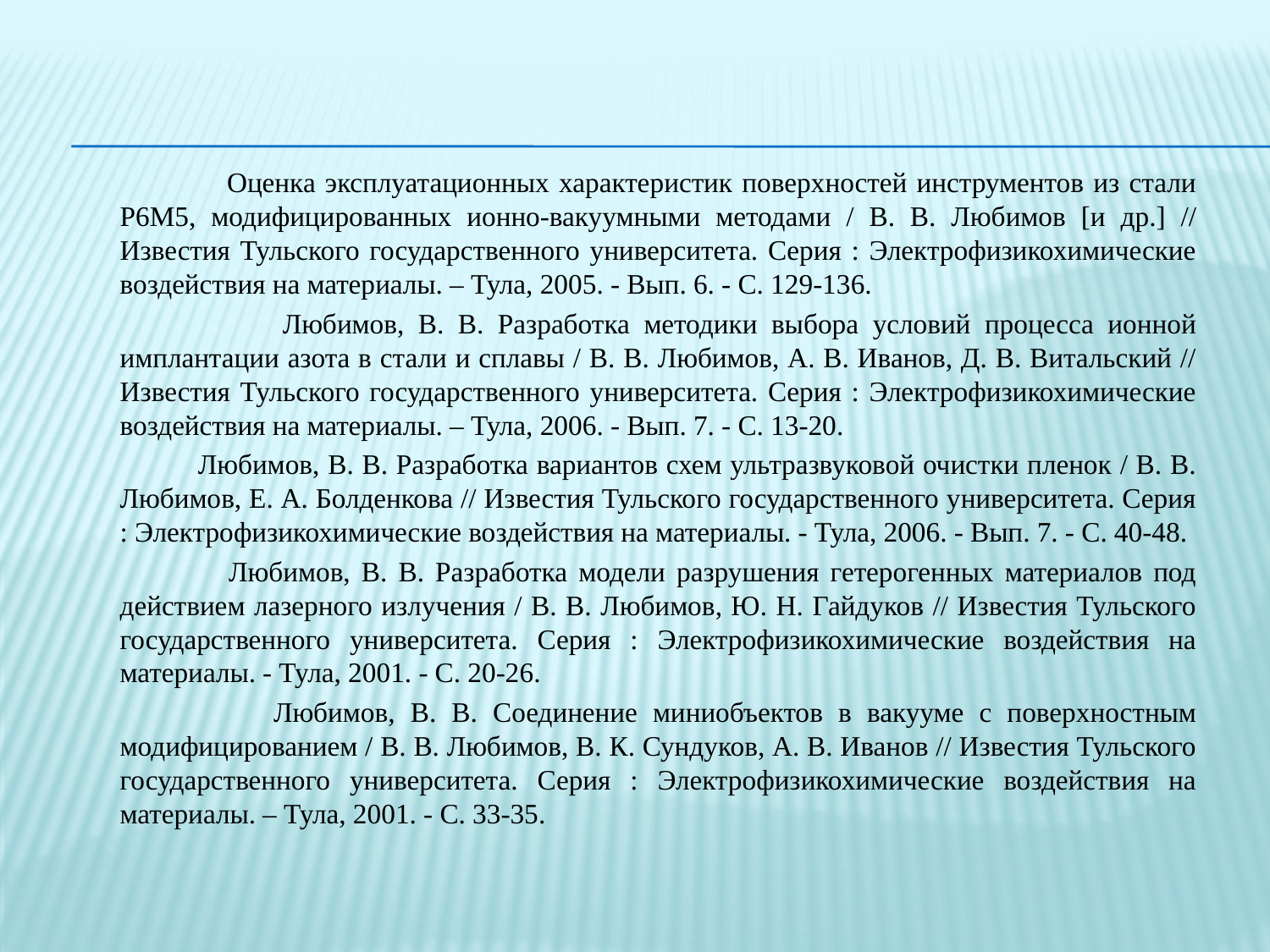

#

                Оценка эксплуатационных характеристик поверхностей инструментов из стали Р6М5, модифицированных ионно-вакуумными методами / В. В. Любимов [и др.] // Известия Тульского государственного университета. Серия : Электрофизикохимические воздействия на материалы. – Тула, 2005. - Вып. 6. - С. 129-136.
               Любимов, В. В. Разработка методики выбора условий процесса ионной имплантации азота в стали и сплавы / В. В. Любимов, А. В. Иванов, Д. В. Витальский // Известия Тульского государственного университета. Серия : Электрофизикохимические воздействия на материалы. – Тула, 2006. - Вып. 7. - C. 13-20.
               Любимов, В. В. Разработка вариантов схем ультразвуковой очистки пленок / В. В. Любимов, Е. А. Болденкова // Известия Тульского государственного университета. Серия : Электрофизикохимические воздействия на материалы. - Тула, 2006. - Вып. 7. - C. 40-48.
              Любимов, В. В. Разработка модели разрушения гетерогенных материалов под действием лазерного излучения / В. В. Любимов, Ю. Н. Гайдуков // Известия Тульского государственного университета. Серия : Электрофизикохимические воздействия на материалы. - Тула, 2001. - С. 20-26.
             Любимов, В. В. Соединение миниобъектов в вакууме с поверхностным модифицированием / В. В. Любимов, В. К. Сундуков, А. В. Иванов // Известия Тульского государственного университета. Серия : Электрофизикохимические воздействия на материалы. – Тула, 2001. - С. 33-35.